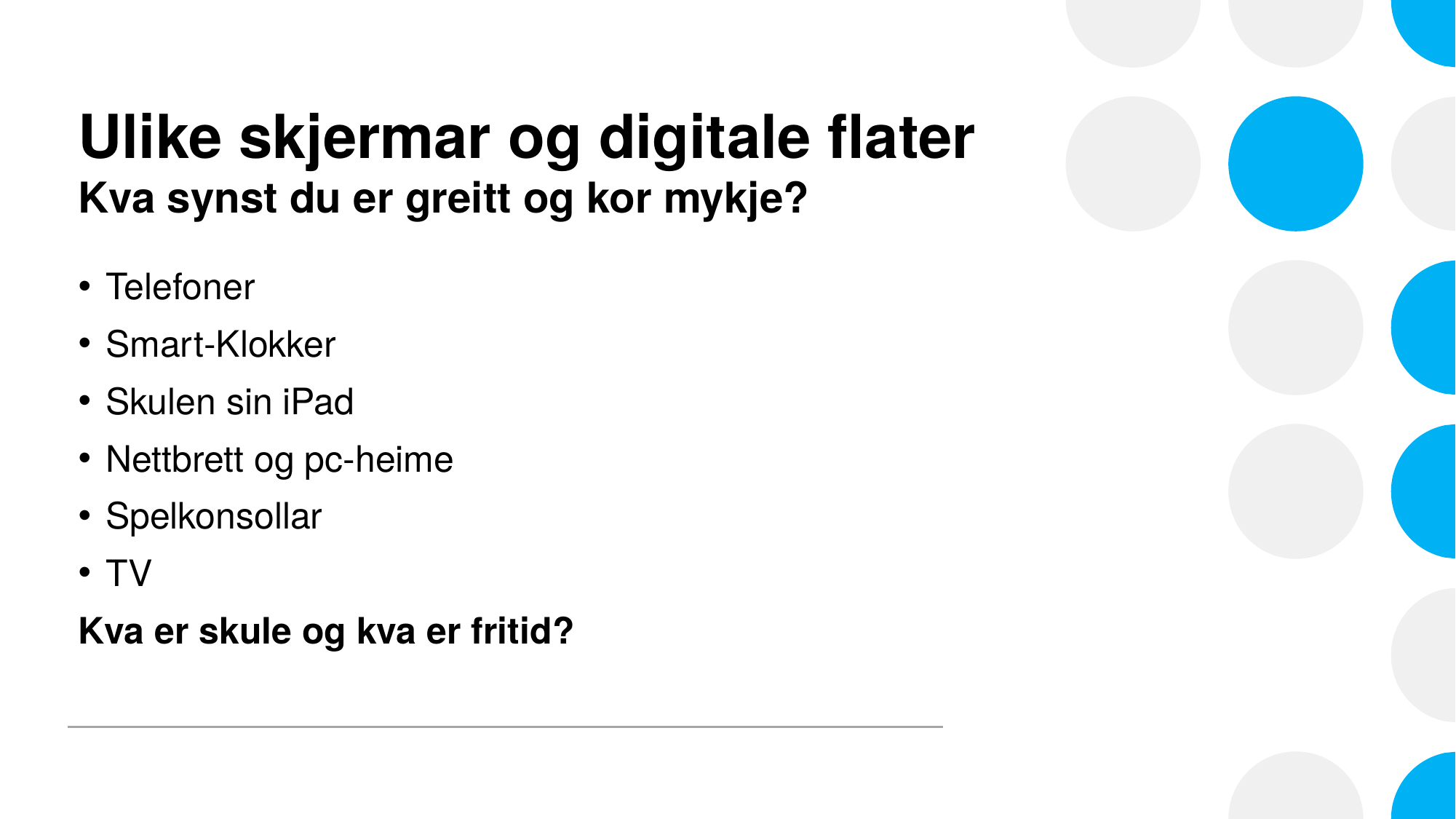

# Ulike skjermar og digitale flater Kva synst du er greitt og kor mykje?
Telefoner
Smart-Klokker
Skulen sin iPad
Nettbrett og pc-heime
Spelkonsollar
TV
Kva er skule og kva er fritid?